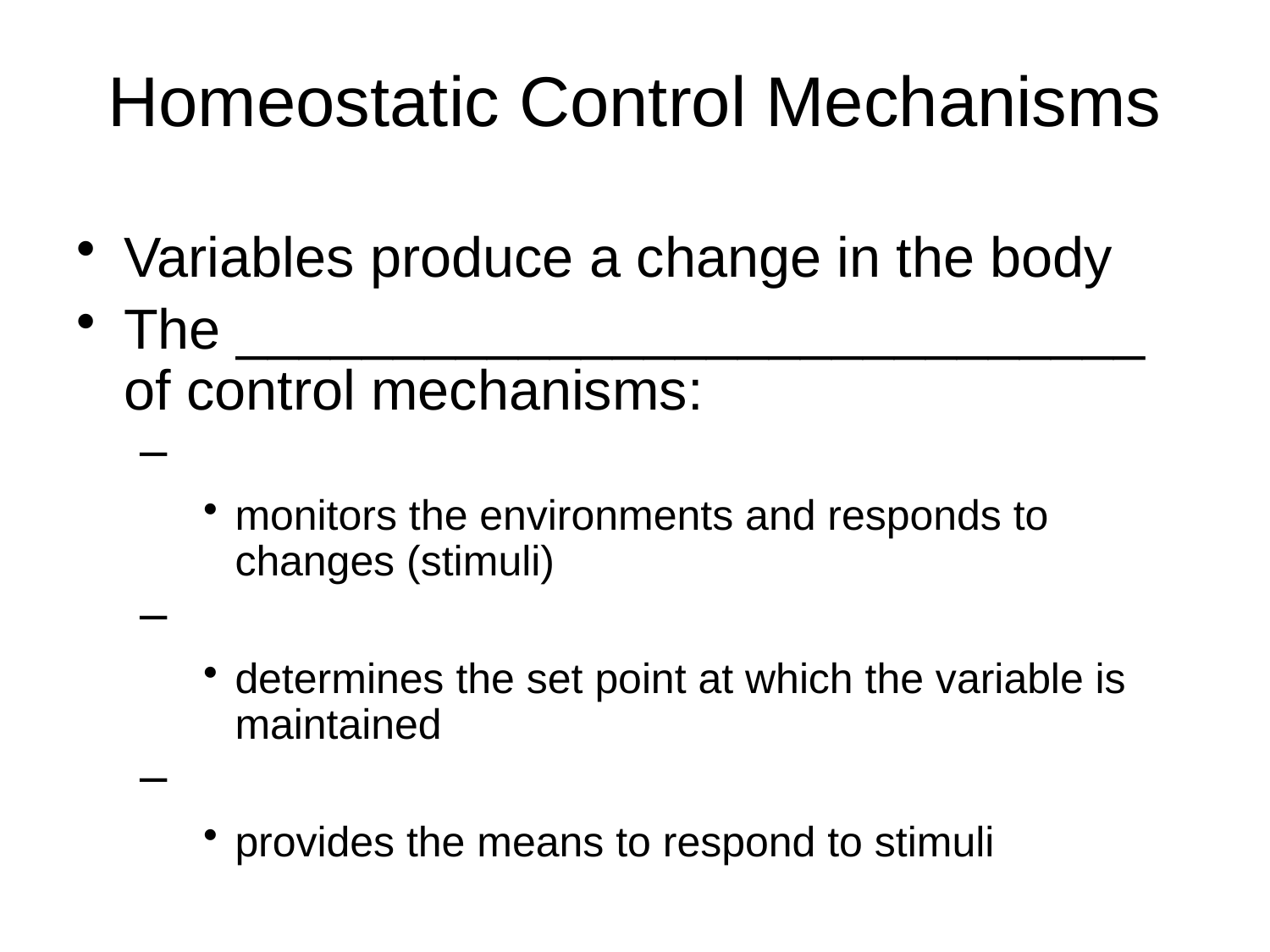

# Homeostatic Control Mechanisms
Variables produce a change in the body
The _____________________________ of control mechanisms:

monitors the environments and responds to changes (stimuli)

determines the set point at which the variable is maintained

provides the means to respond to stimuli